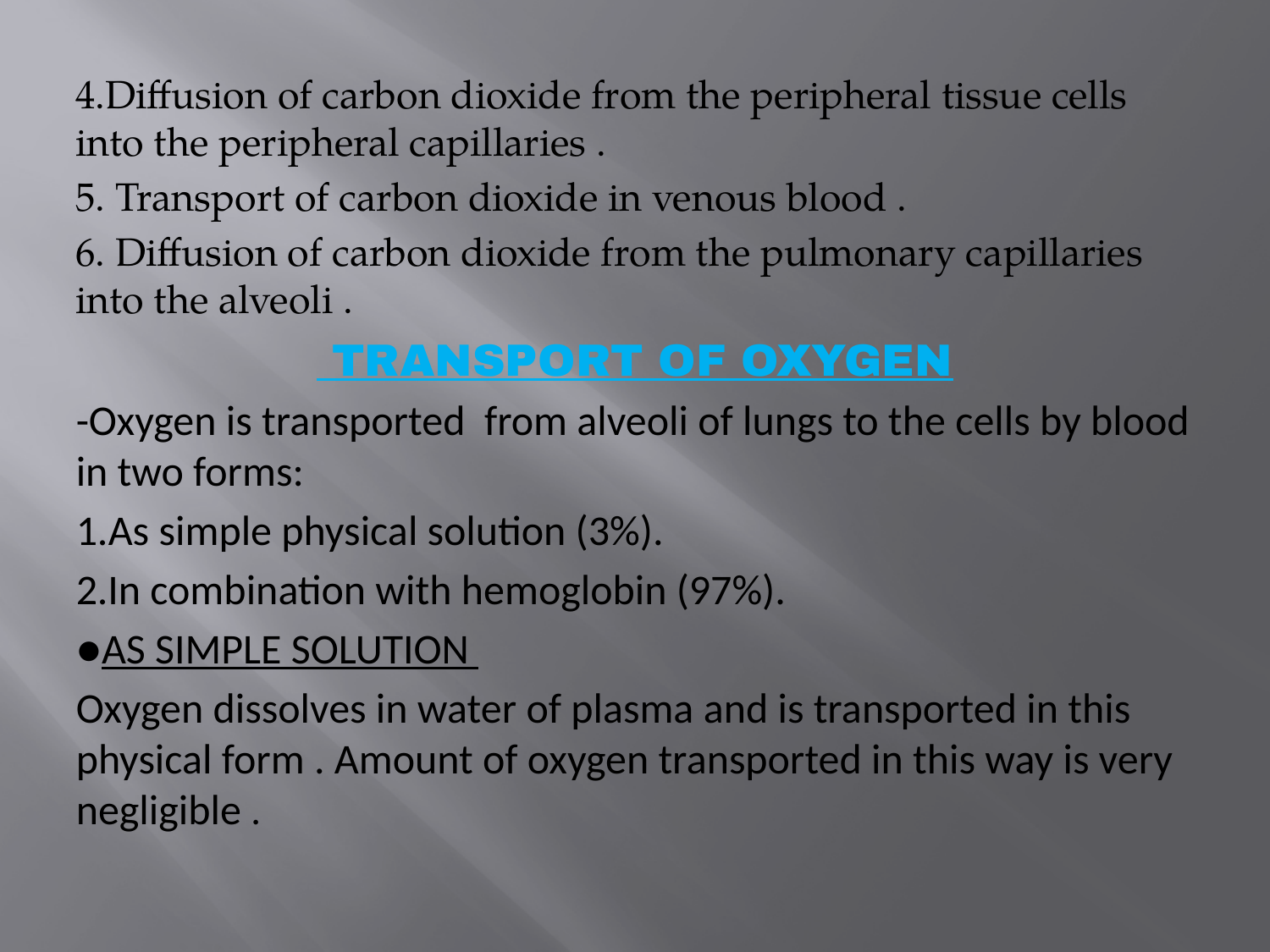

4.Diffusion of carbon dioxide from the peripheral tissue cells into the peripheral capillaries .
5. Transport of carbon dioxide in venous blood .
6. Diffusion of carbon dioxide from the pulmonary capillaries into the alveoli .
 TRANSPORT OF OXYGEN
-Oxygen is transported  from alveoli of lungs to the cells by blood in two forms:
1.As simple physical solution (3%).
2.In combination with hemoglobin (97%).
●AS SIMPLE SOLUTION
Oxygen dissolves in water of plasma and is transported in this physical form . Amount of oxygen transported in this way is very negligible .